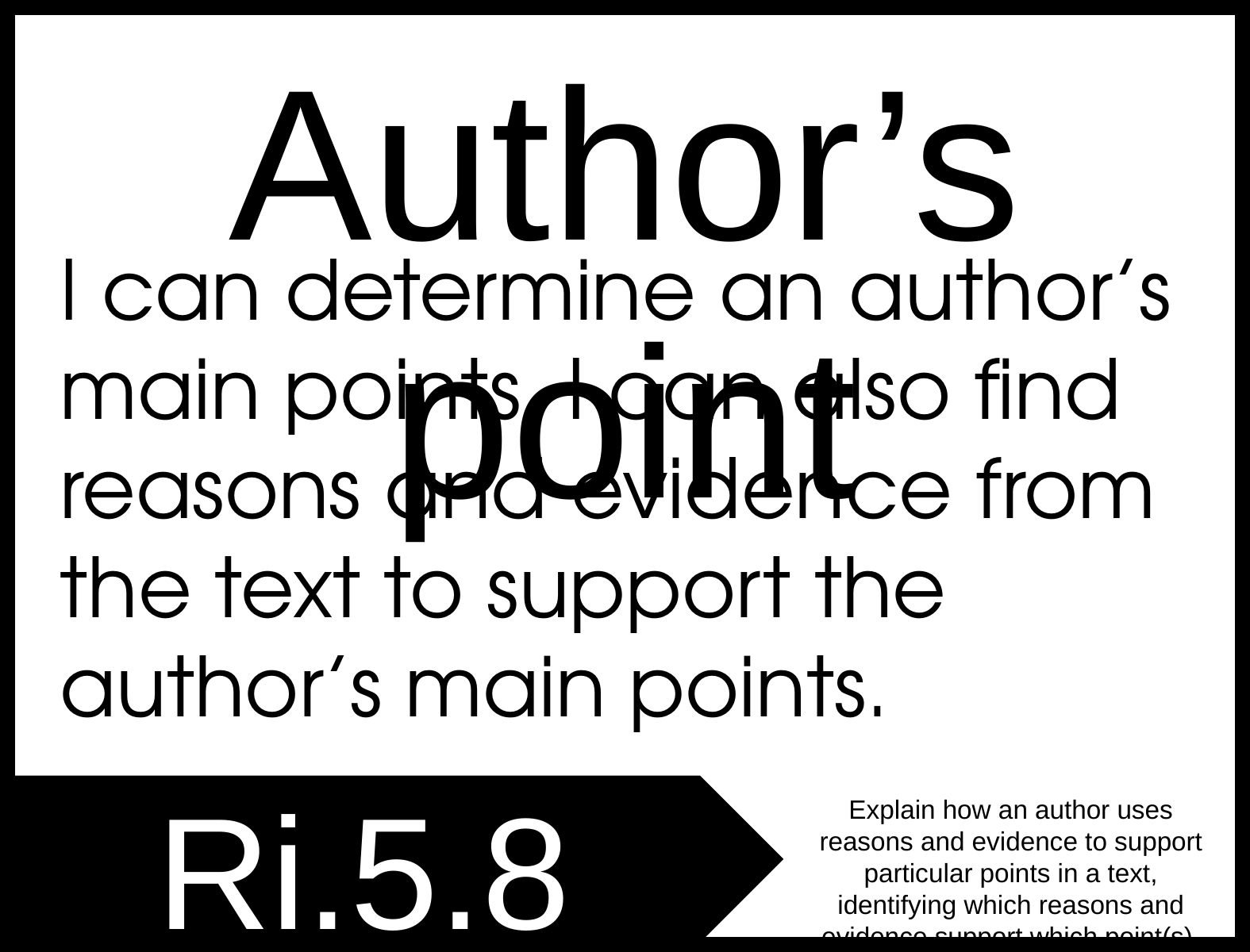

Author’s point
I can determine an author’s main points. I can also find reasons and evidence from the text to support the author’s main points.

Ri.5.8

Explain how an author uses reasons and evidence to support particular points in a text, identifying which reasons and evidence support which point(s).